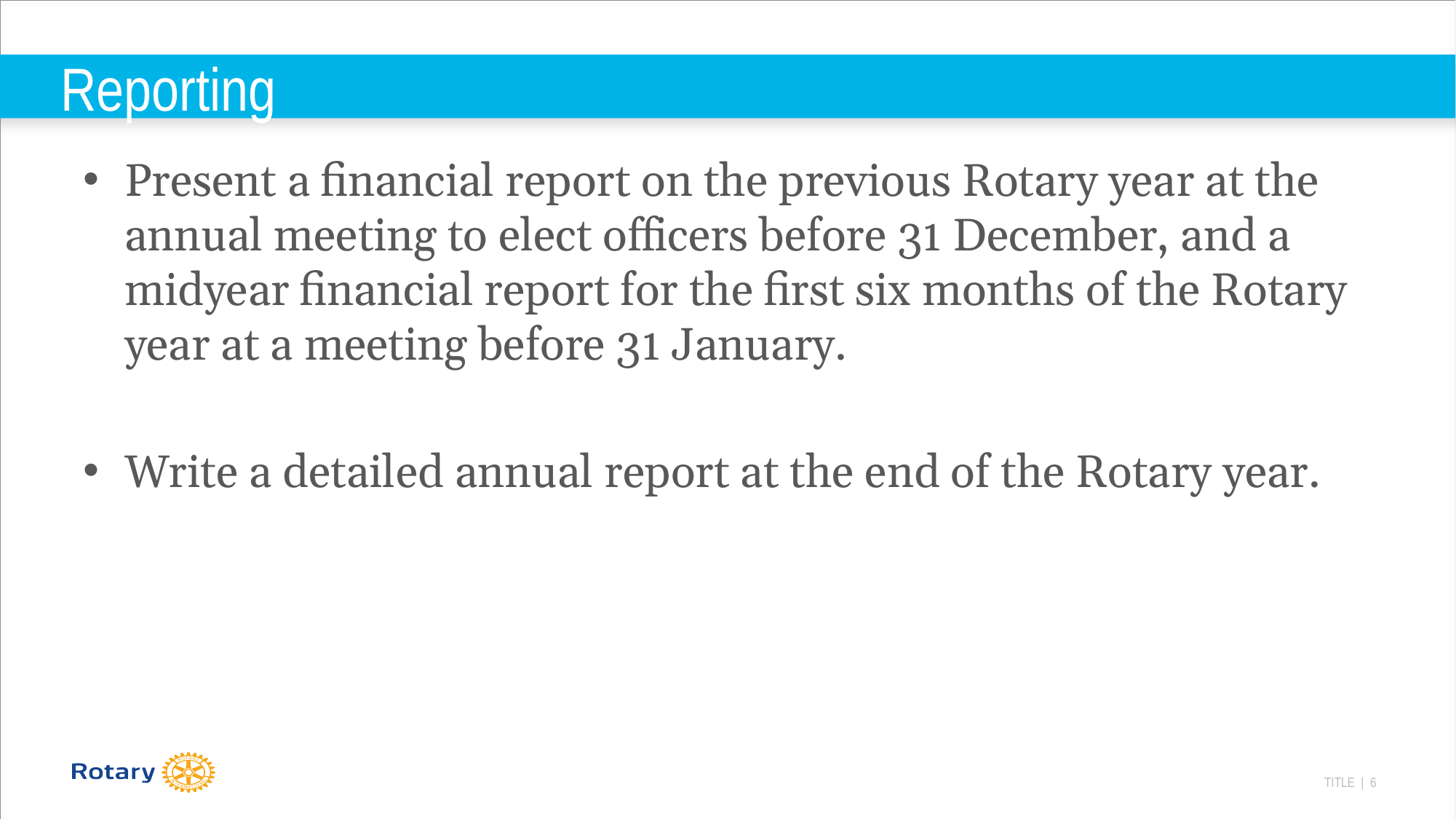

# Reporting
Present a financial report on the previous Rotary year at the annual meeting to elect officers before 31 December, and a midyear financial report for the first six months of the Rotary year at a meeting before 31 January.

Write a detailed annual report at the end of the Rotary year.